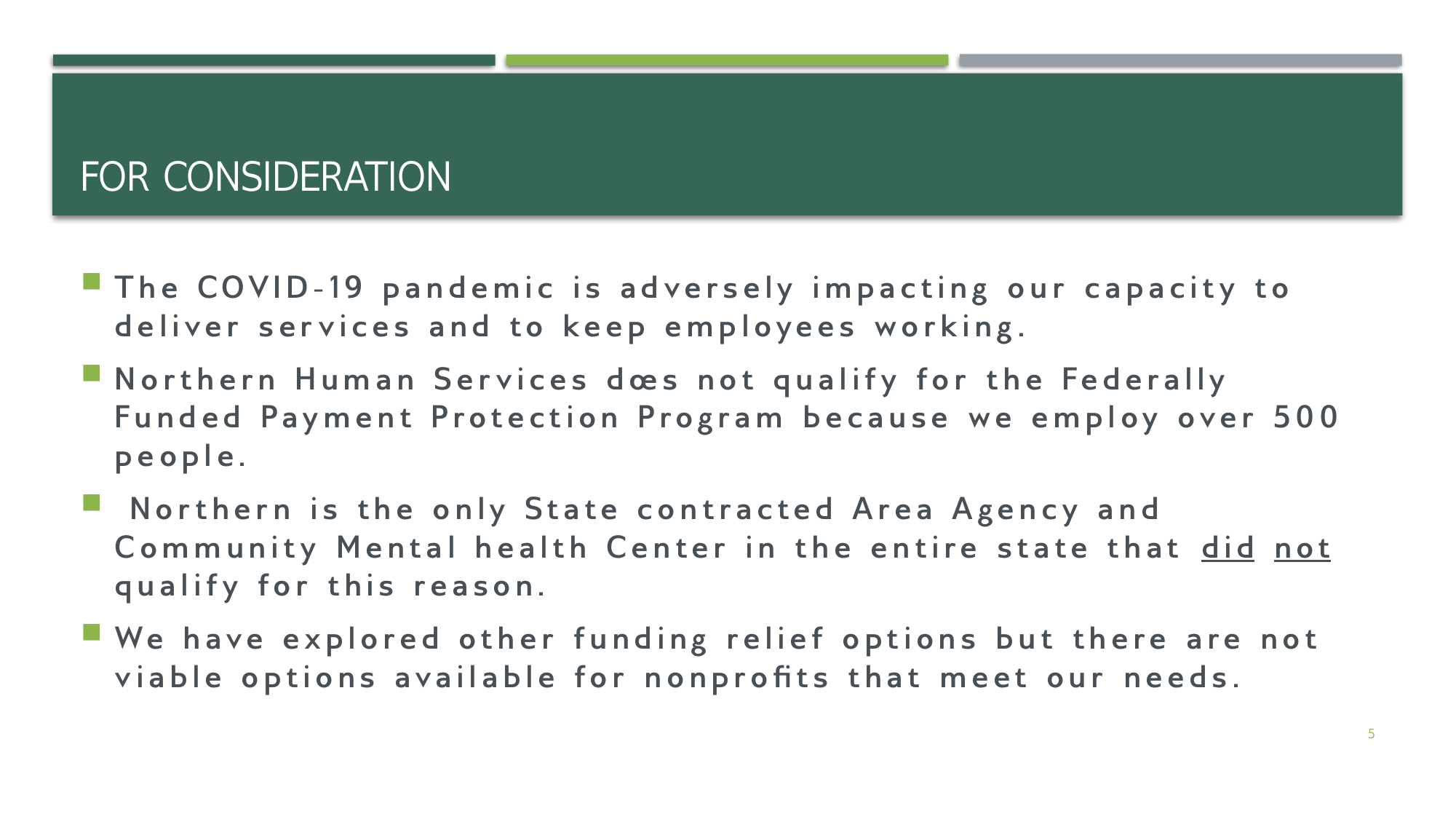

# For Consideration
The COVID-19 pandemic is adversely impacting our capacity to deliver services and to keep employees working.
Northern Human Services does not qualify for the Federally Funded Payment Protection Program because we employ over 500 people.
 Northern is the only State contracted Area Agency and Community Mental health Center in the entire state that did not qualify for this reason.
We have explored other funding relief options but there are not viable options available for nonprofits that meet our needs.
5